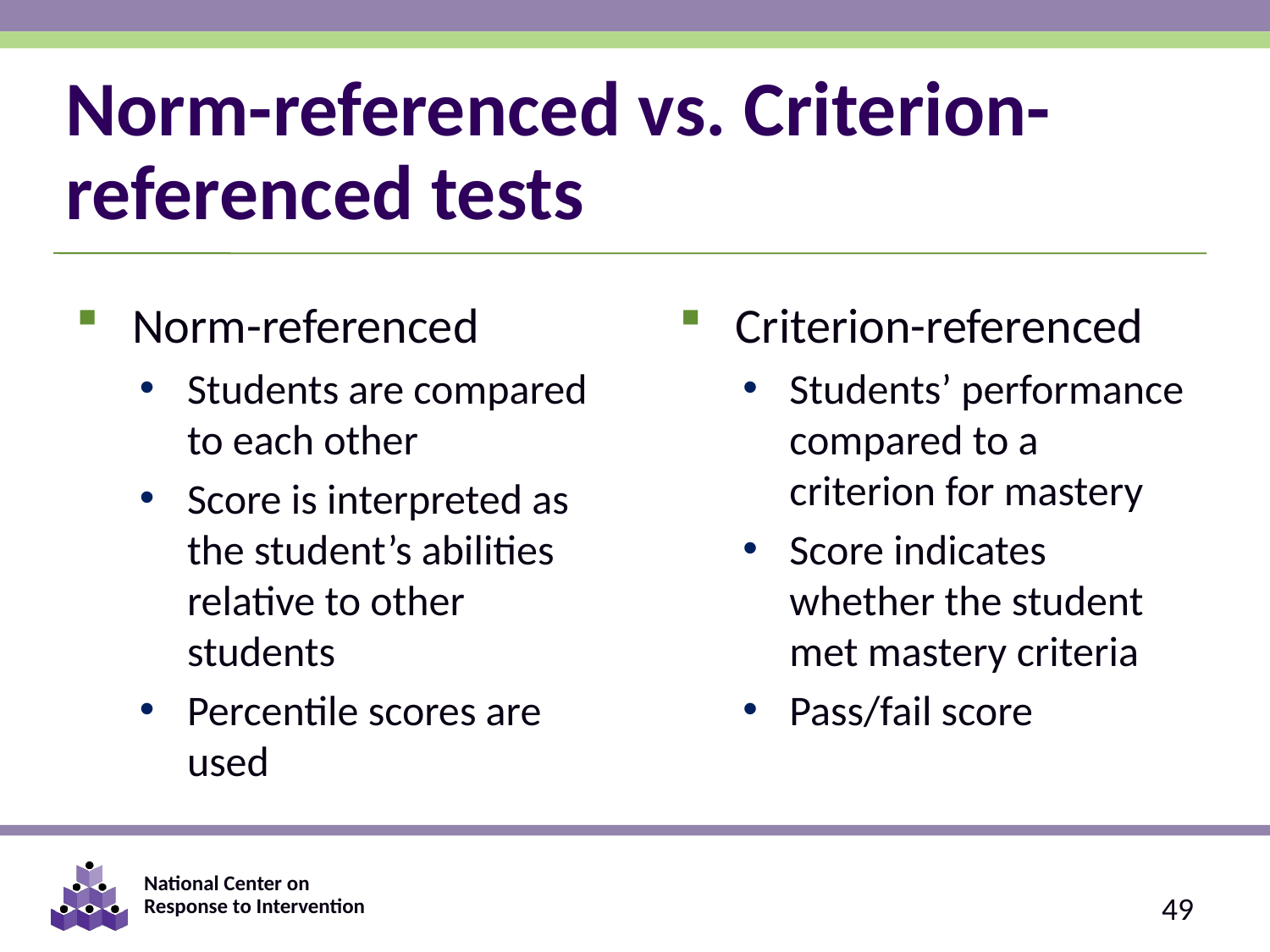

# Norm-referenced vs. Criterion-referenced tests
Norm-referenced
Students are compared to each other
Score is interpreted as the student’s abilities relative to other students
Percentile scores are used
Criterion-referenced
Students’ performance compared to a criterion for mastery
Score indicates whether the student met mastery criteria
Pass/fail score
49